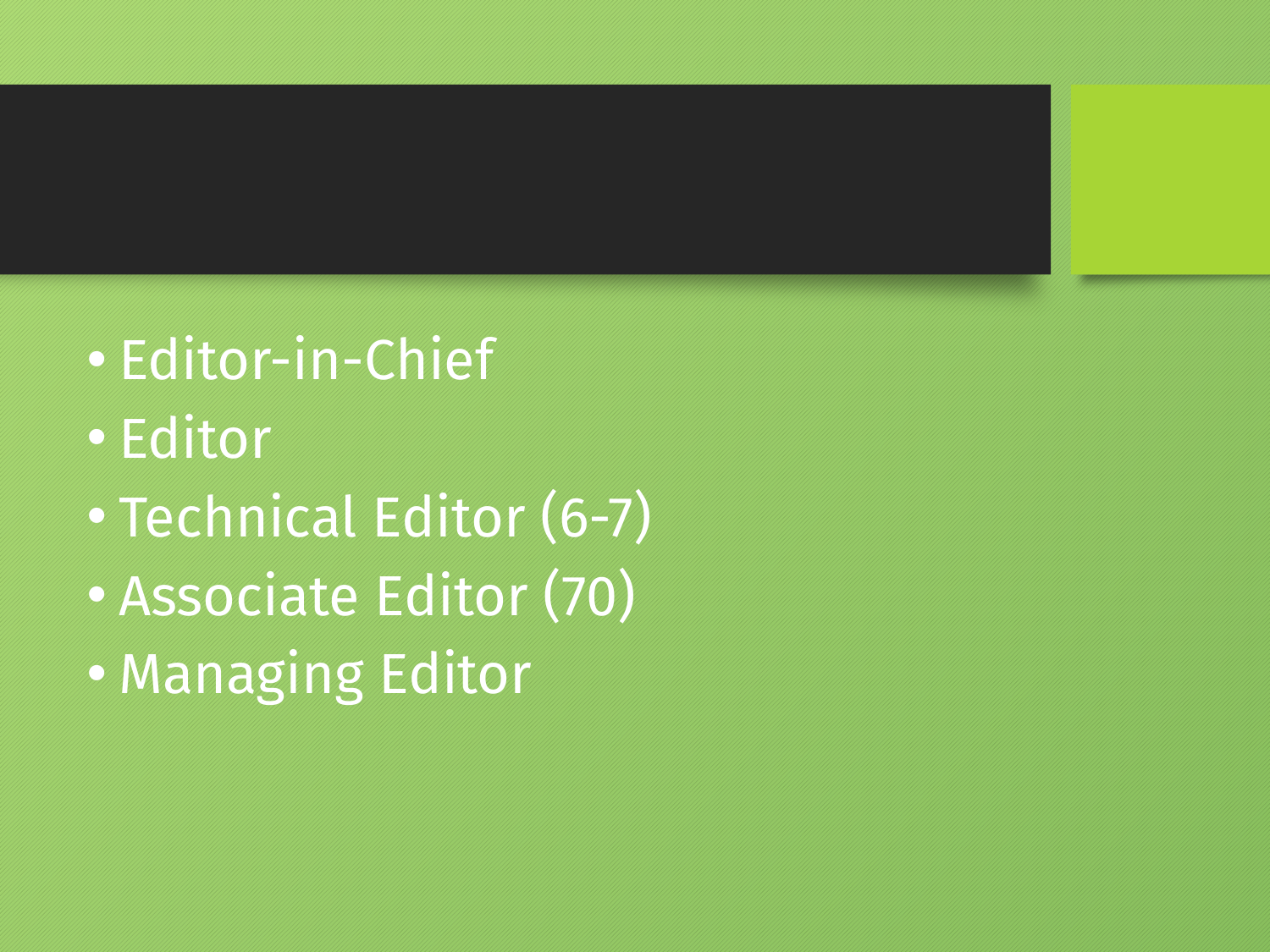

#
Editor-in-Chief
Editor
Technical Editor (6-7)
Associate Editor (70)
Managing Editor